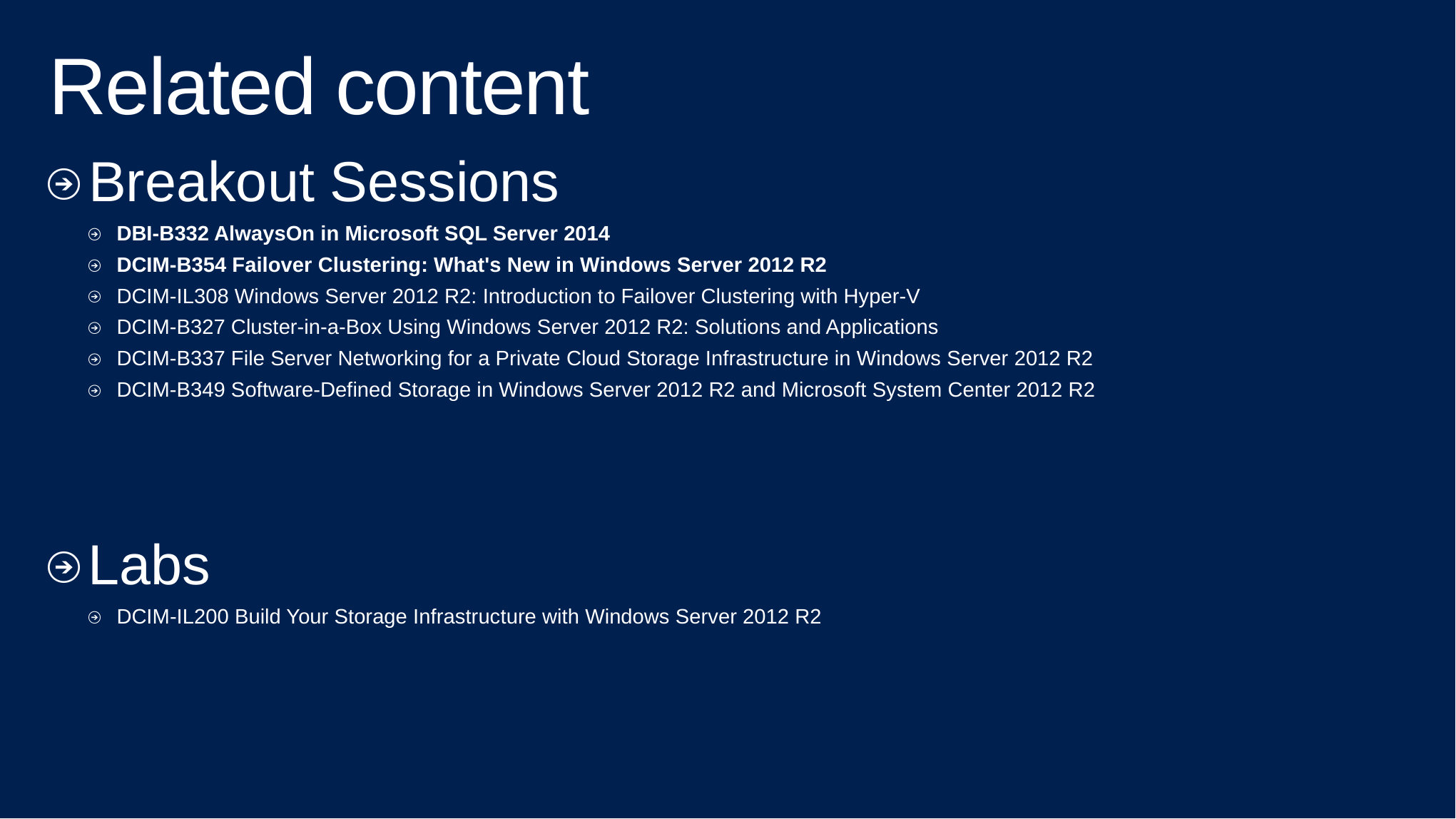

# Related content
Breakout Sessions
DBI-B332 AlwaysOn in Microsoft SQL Server 2014
DCIM-B354 Failover Clustering: What's New in Windows Server 2012 R2
DCIM-IL308 Windows Server 2012 R2: Introduction to Failover Clustering with Hyper-V
DCIM-B327 Cluster-in-a-Box Using Windows Server 2012 R2: Solutions and Applications
DCIM-B337 File Server Networking for a Private Cloud Storage Infrastructure in Windows Server 2012 R2
DCIM-B349 Software-Defined Storage in Windows Server 2012 R2 and Microsoft System Center 2012 R2
Labs
DCIM-IL200 Build Your Storage Infrastructure with Windows Server 2012 R2